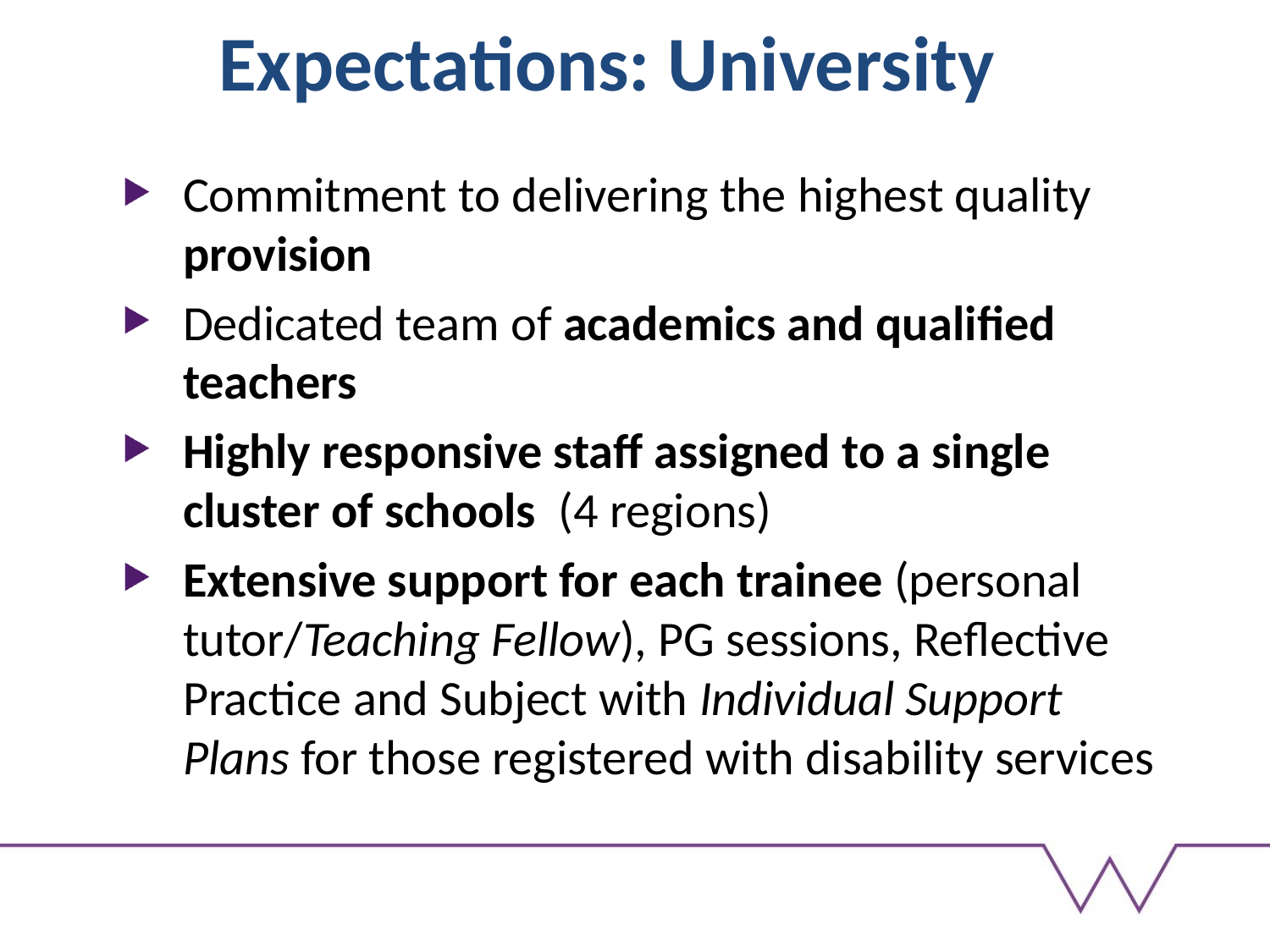

# Expectations: University
Commitment to delivering the highest quality provision
Dedicated team of academics and qualified teachers
Highly responsive staff assigned to a single cluster of schools  (4 regions)
Extensive support for each trainee (personal tutor/Teaching Fellow), PG sessions, Reflective Practice and Subject with Individual Support Plans for those registered with disability services